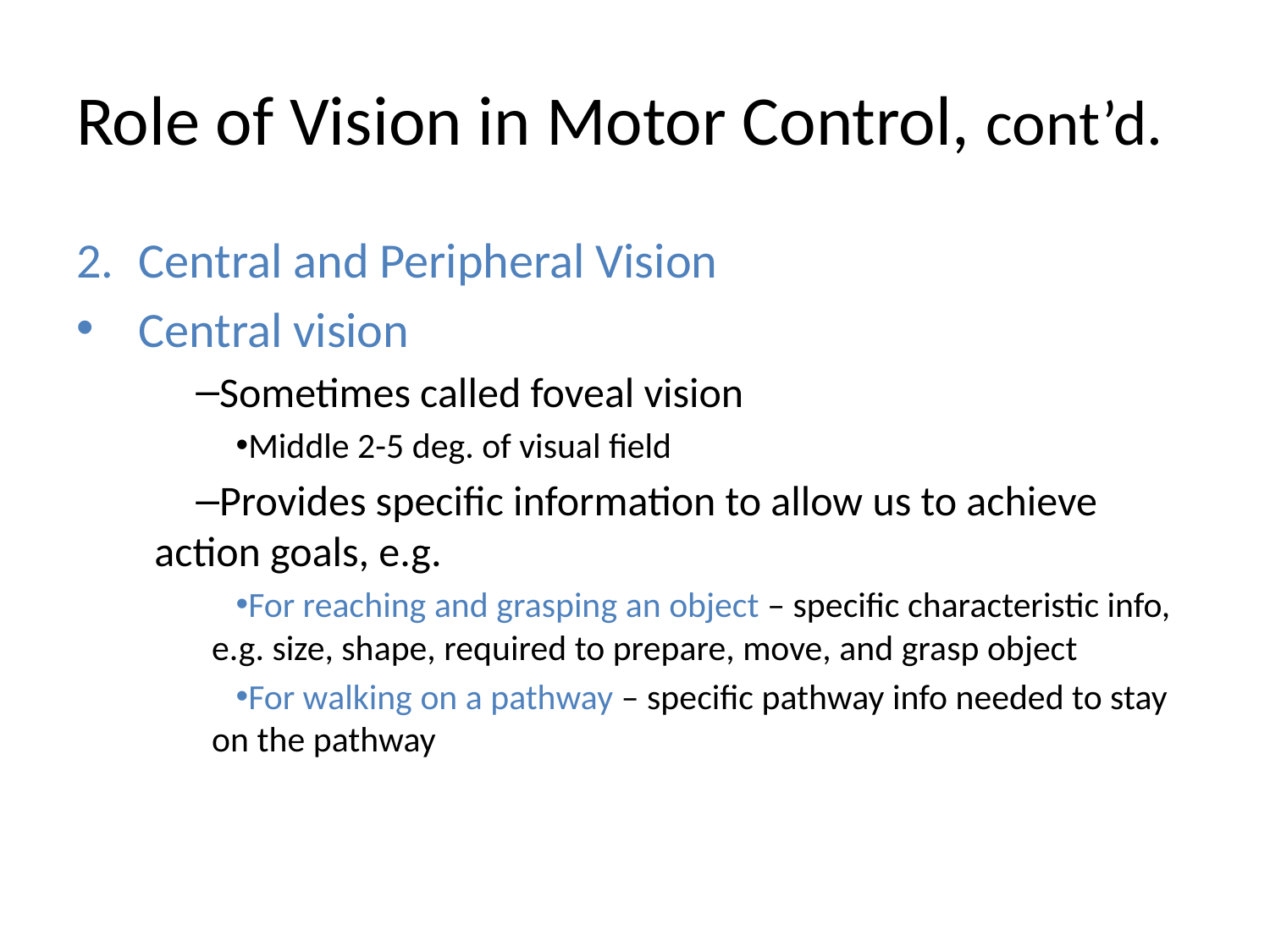

# Role of Vision in Motor Control, cont’d.
2.	Central and Peripheral Vision
Central vision
Sometimes called foveal vision
Middle 2-5 deg. of visual field
Provides specific information to allow us to achieve action goals, e.g.
For reaching and grasping an object – specific characteristic info, e.g. size, shape, required to prepare, move, and grasp object
For walking on a pathway – specific pathway info needed to stay on the pathway